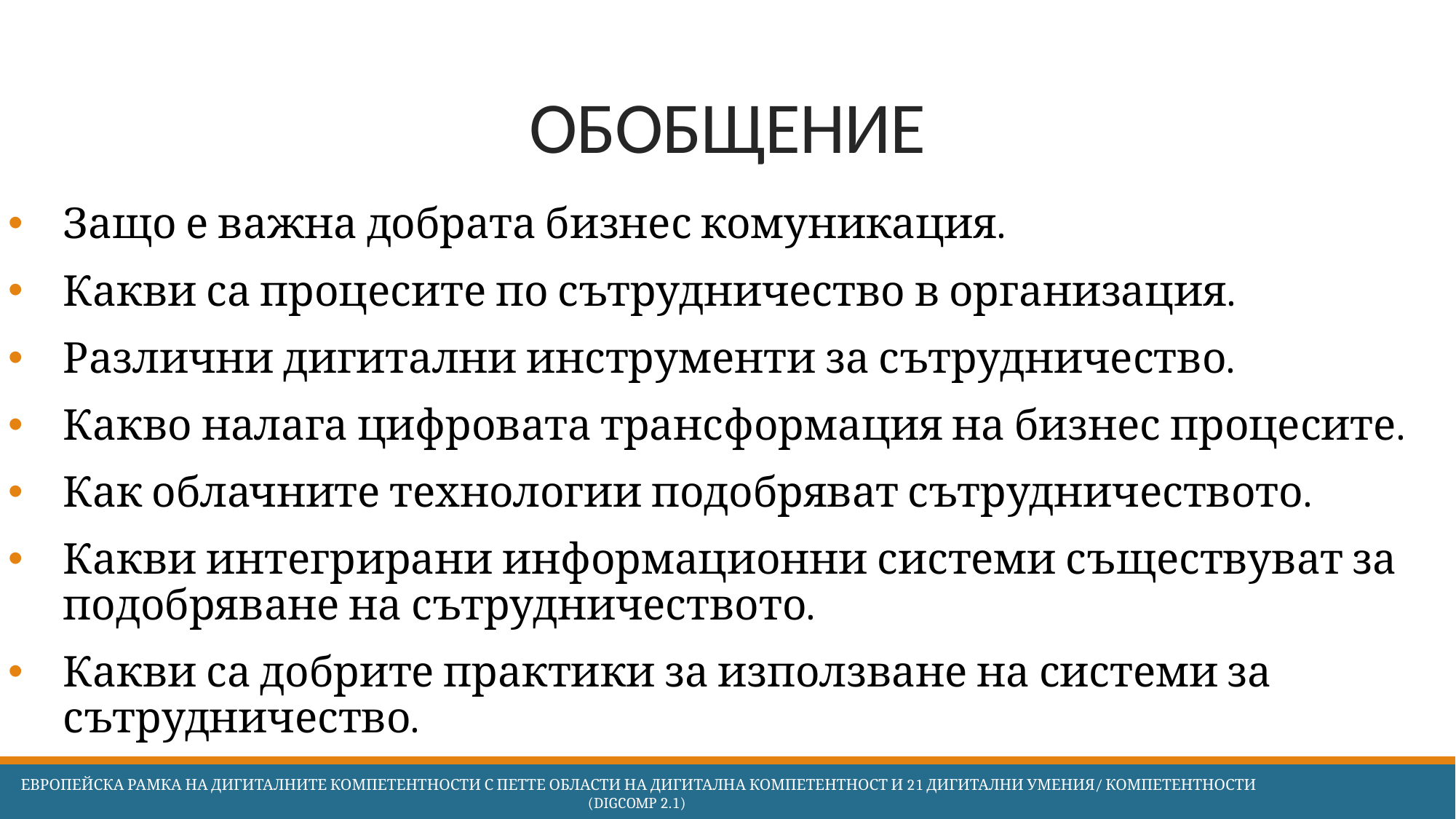

# ОБОБЩЕНИЕ
Защо е важна добрата бизнес комуникация.
Какви са процесите по сътрудничество в организация.
Различни дигитални инструменти за сътрудничество.
Какво налага цифровата трансформация на бизнес процесите.
Как облачните технологии подобряват сътрудничеството.
Какви интегрирани информационни системи съществуват за подобряване на сътрудничеството.
Какви са добрите практики за използване на системи за сътрудничество.
 Европейска Рамка на дигиталните компетентности с петте области на дигитална компетентност и 21 дигитални умения/ компетентности (DigComp 2.1)